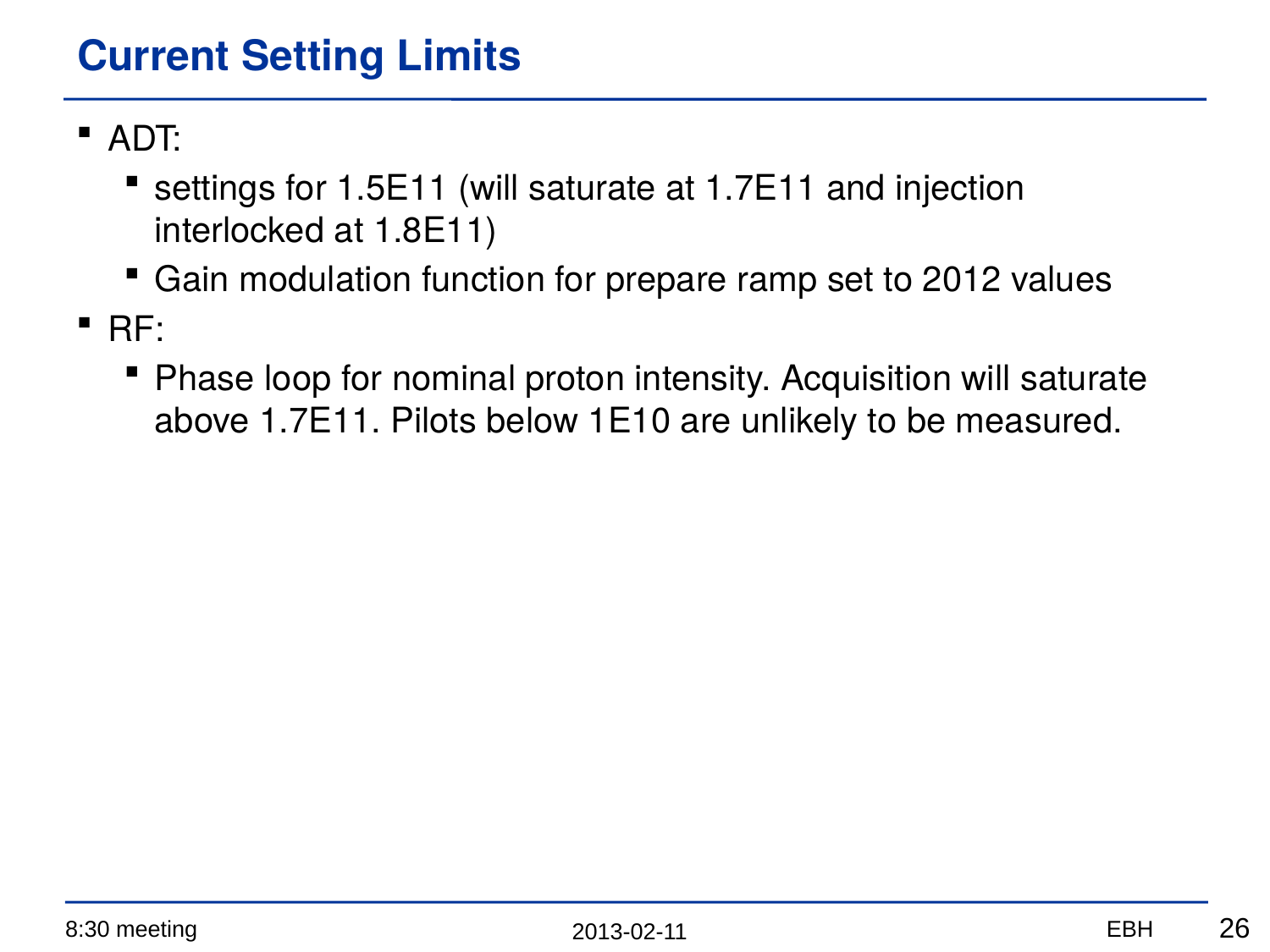

# Current Setting Limits
ADT:
settings for 1.5E11 (will saturate at 1.7E11 and injection interlocked at 1.8E11)
Gain modulation function for prepare ramp set to 2012 values
RF:
Phase loop for nominal proton intensity. Acquisition will saturate above 1.7E11. Pilots below 1E10 are unlikely to be measured.